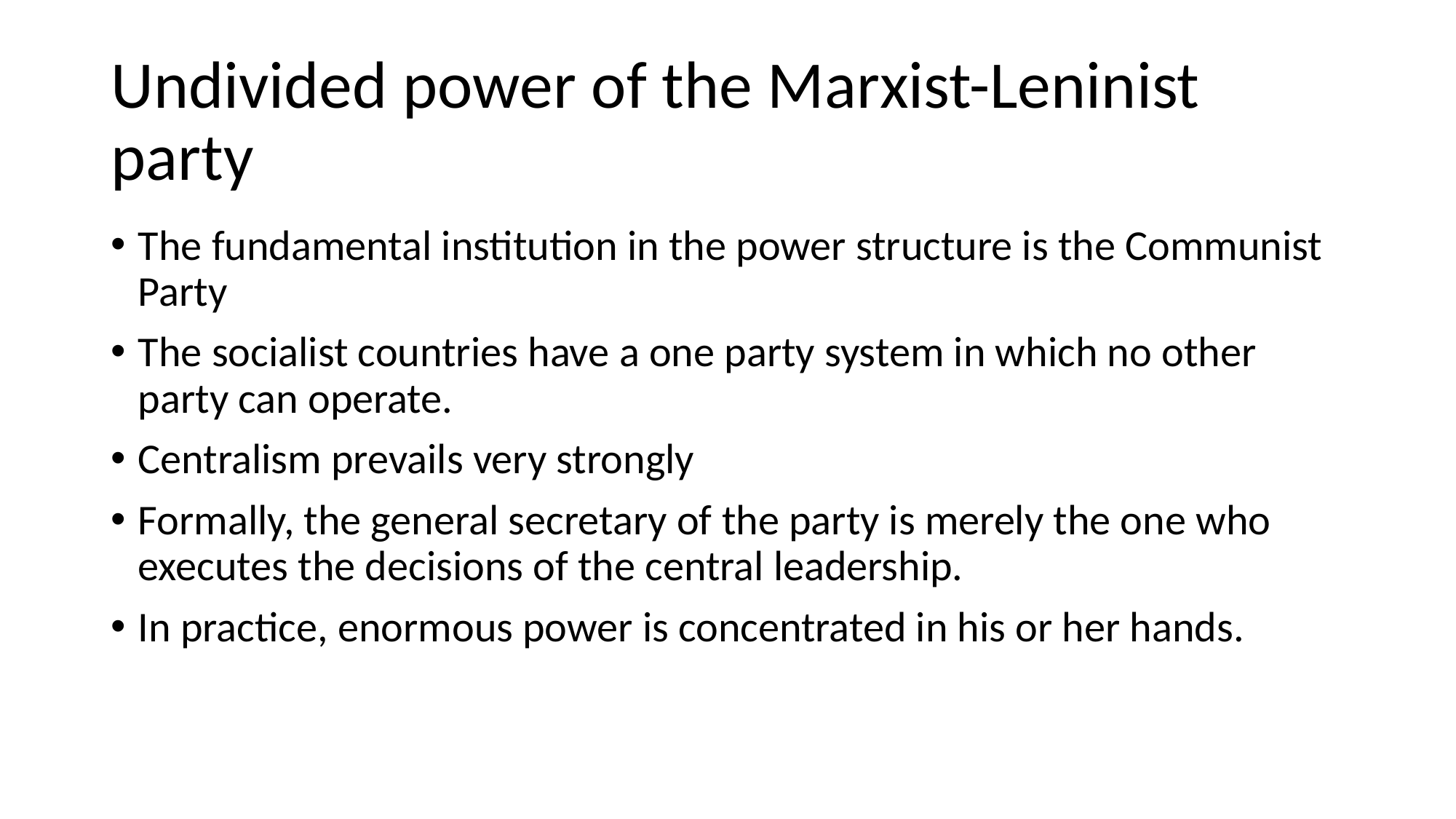

# Undivided power of the Marxist-Leninist party
The fundamental institution in the power structure is the Communist Party
The socialist countries have a one party system in which no other party can operate.
Centralism prevails very strongly
Formally, the general secretary of the party is merely the one who executes the decisions of the central leadership.
In practice, enormous power is concentrated in his or her hands.